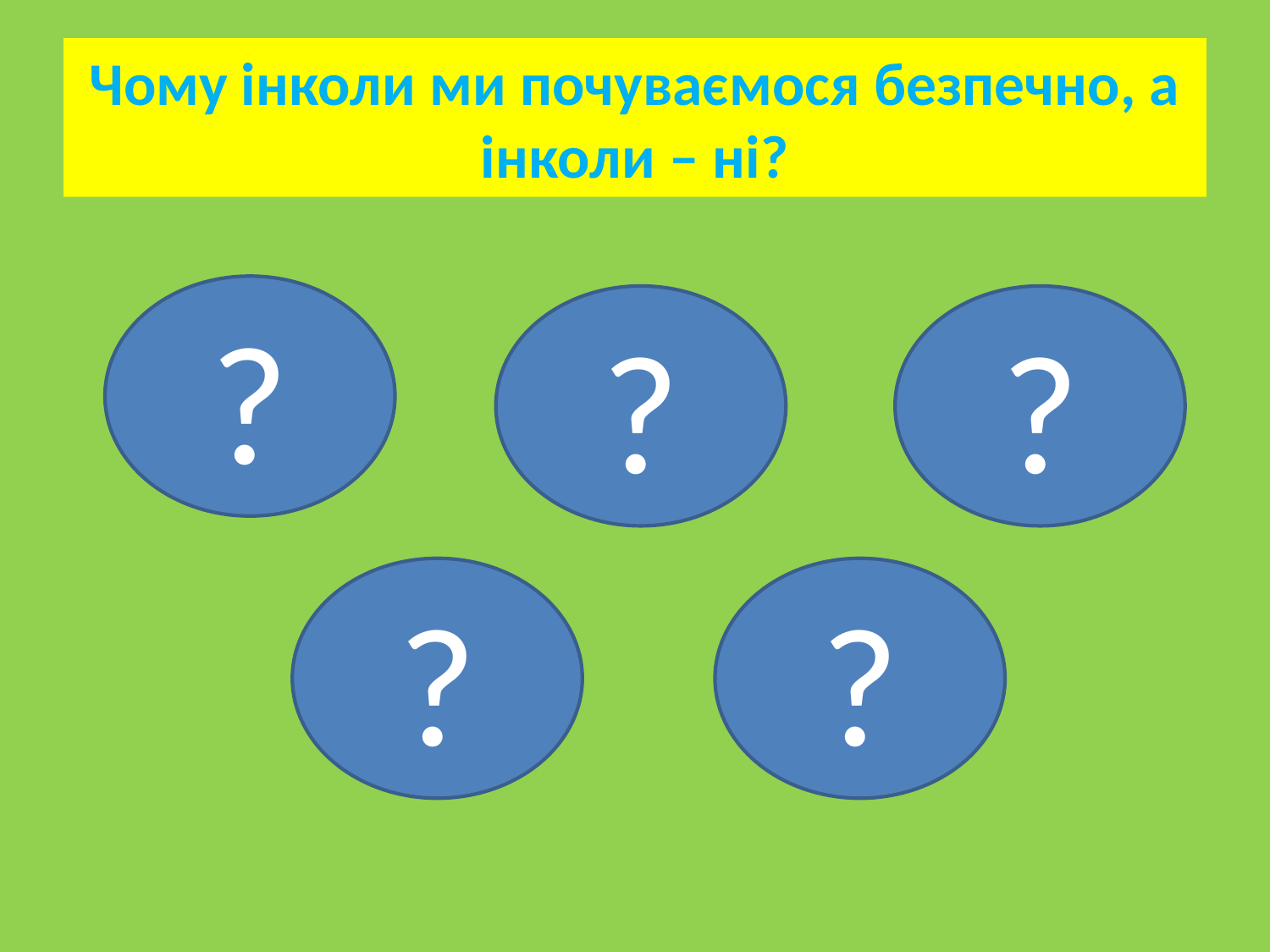

# Чому інколи ми почуваємося безпечно, а інколи – ні?
?
?
?
?
?